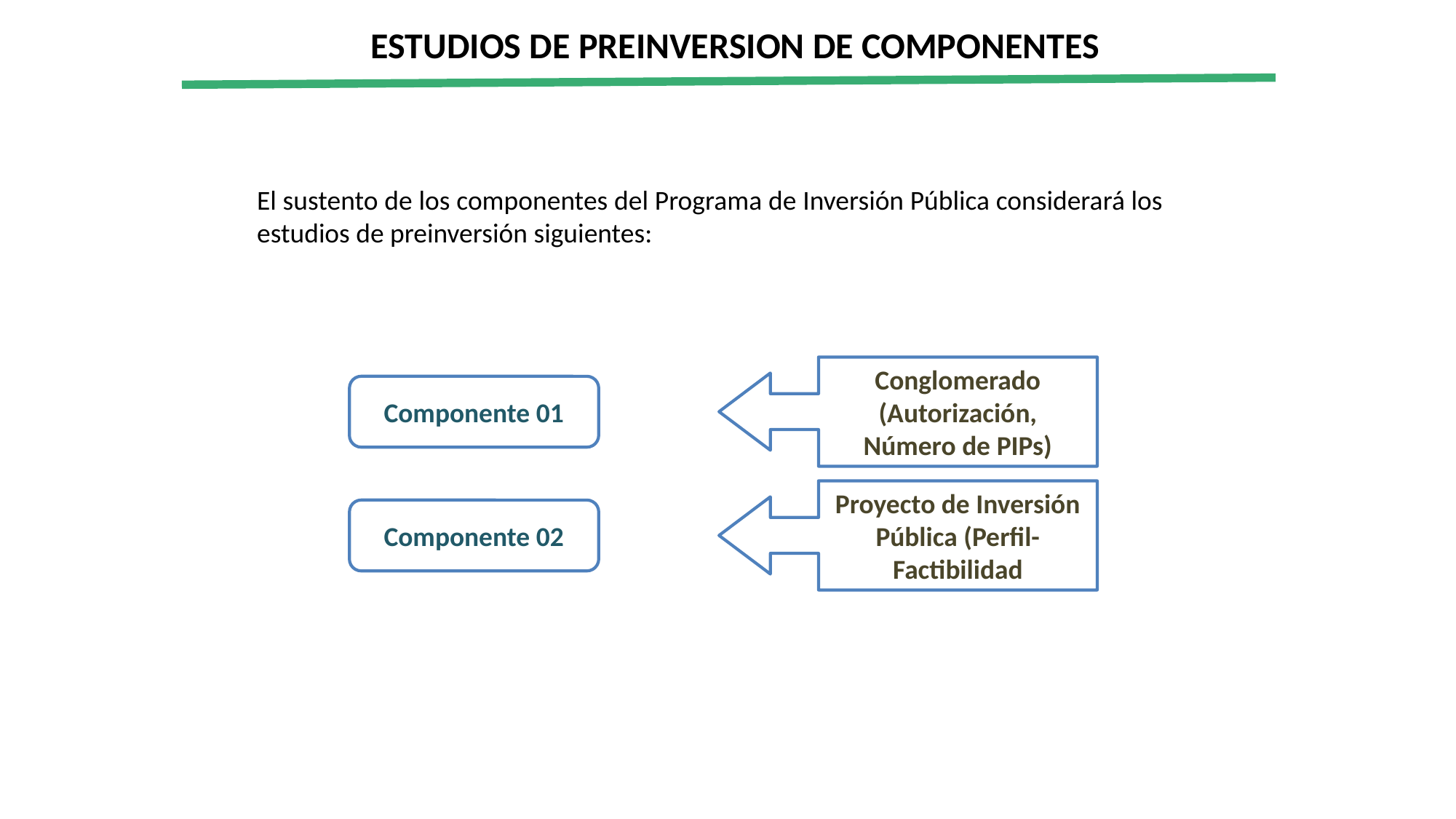

# ESTUDIOS DE PREINVERSION DE COMPONENTES

El sustento de los componentes del Programa de Inversión Pública considerará los estudios de preinversión siguientes:
Conglomerado
(Autorización, Número de PIPs)
Componente 01
Proyecto de Inversión Pública (Perfil-Factibilidad
Componente 02